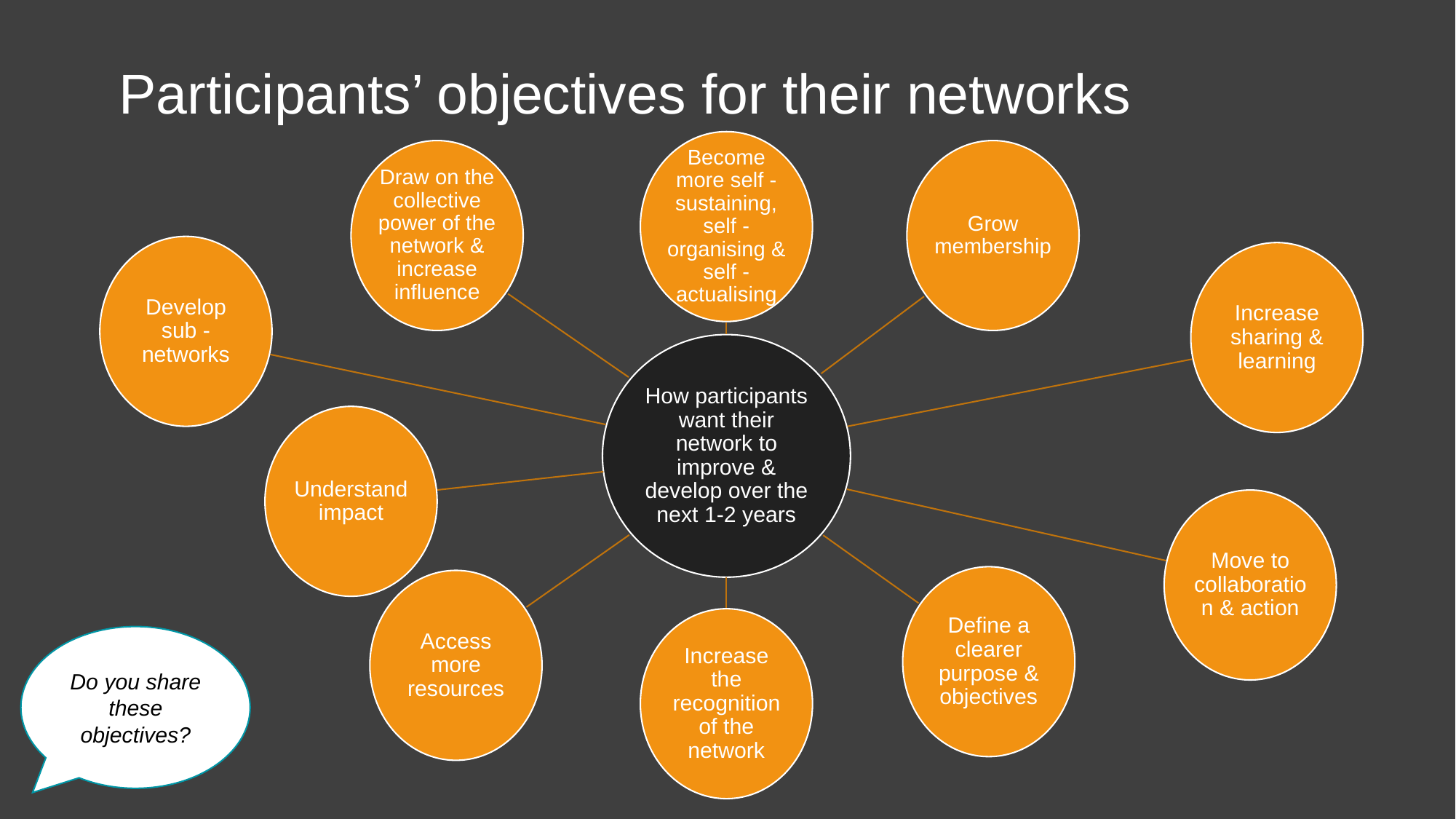

Participants’ objectives for their networks

Become more self -sustaining, self -organising & self -actualising
Draw on the collective power of the network & increase influence
Grow membership

Develop sub -networks
Increase sharing & learning

How participants want their network to improve & develop over the next 1-2 years

Understand impact

Move to collaboration & action

Define a clearer purpose & objectives
Access more resources

Increase the recognition of the network
Do you share these objectives?